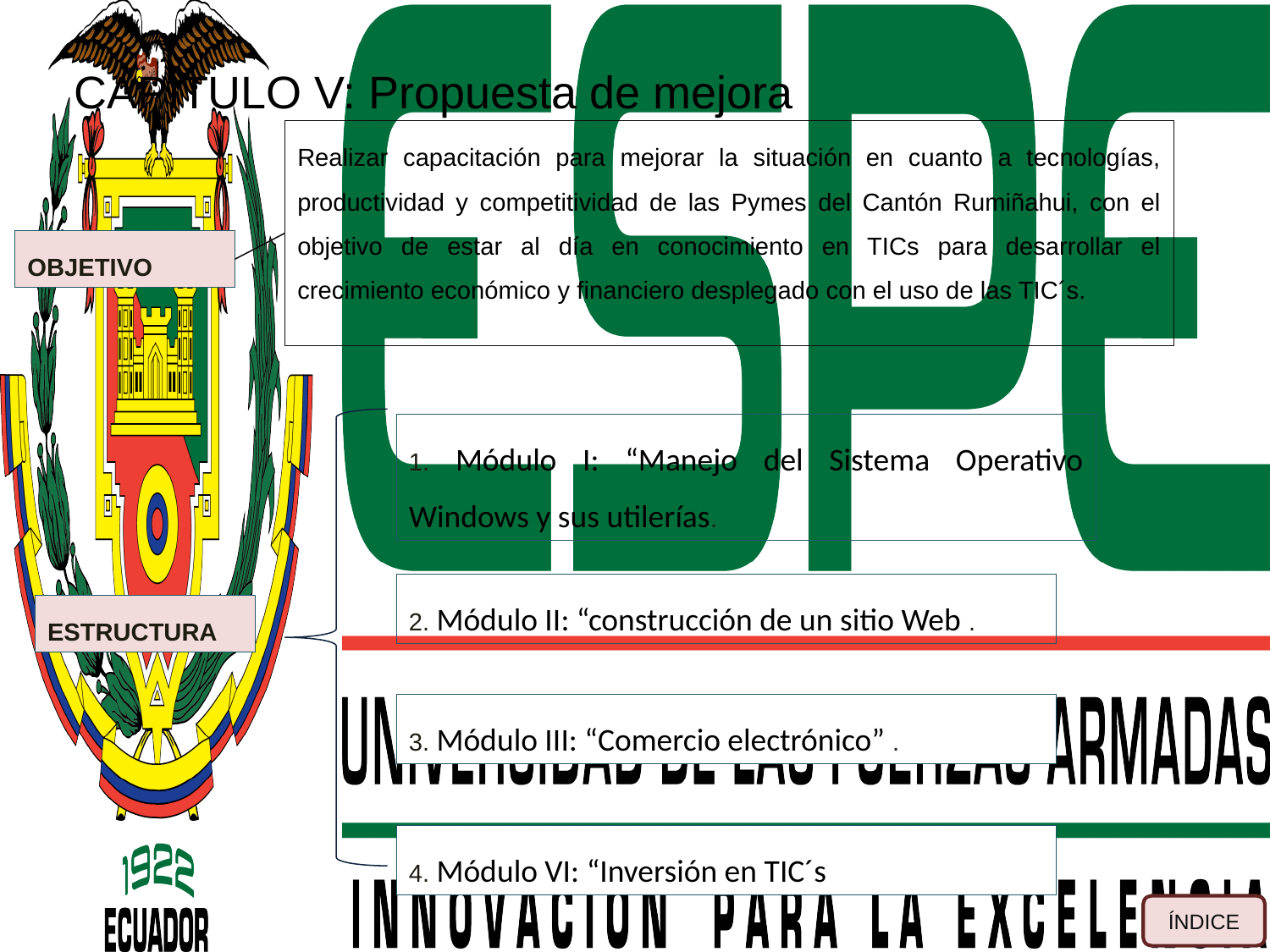

CAPÍTULO V: Propuesta de mejora
Realizar capacitación para mejorar la situación en cuanto a tecnologías, productividad y competitividad de las Pymes del Cantón Rumiñahui, con el objetivo de estar al día en conocimiento en TICs para desarrollar el crecimiento económico y financiero desplegado con el uso de las TIC´s.

OBJETIVO

1. Módulo I: “Manejo del Sistema Operativo Windows y sus utilerías.
2. Módulo II: “construcción de un sitio Web .
ESTRUCTURA
3. Módulo III: “Comercio electrónico” .
4. Módulo VI: “Inversión en TIC´s
ÍNDICE